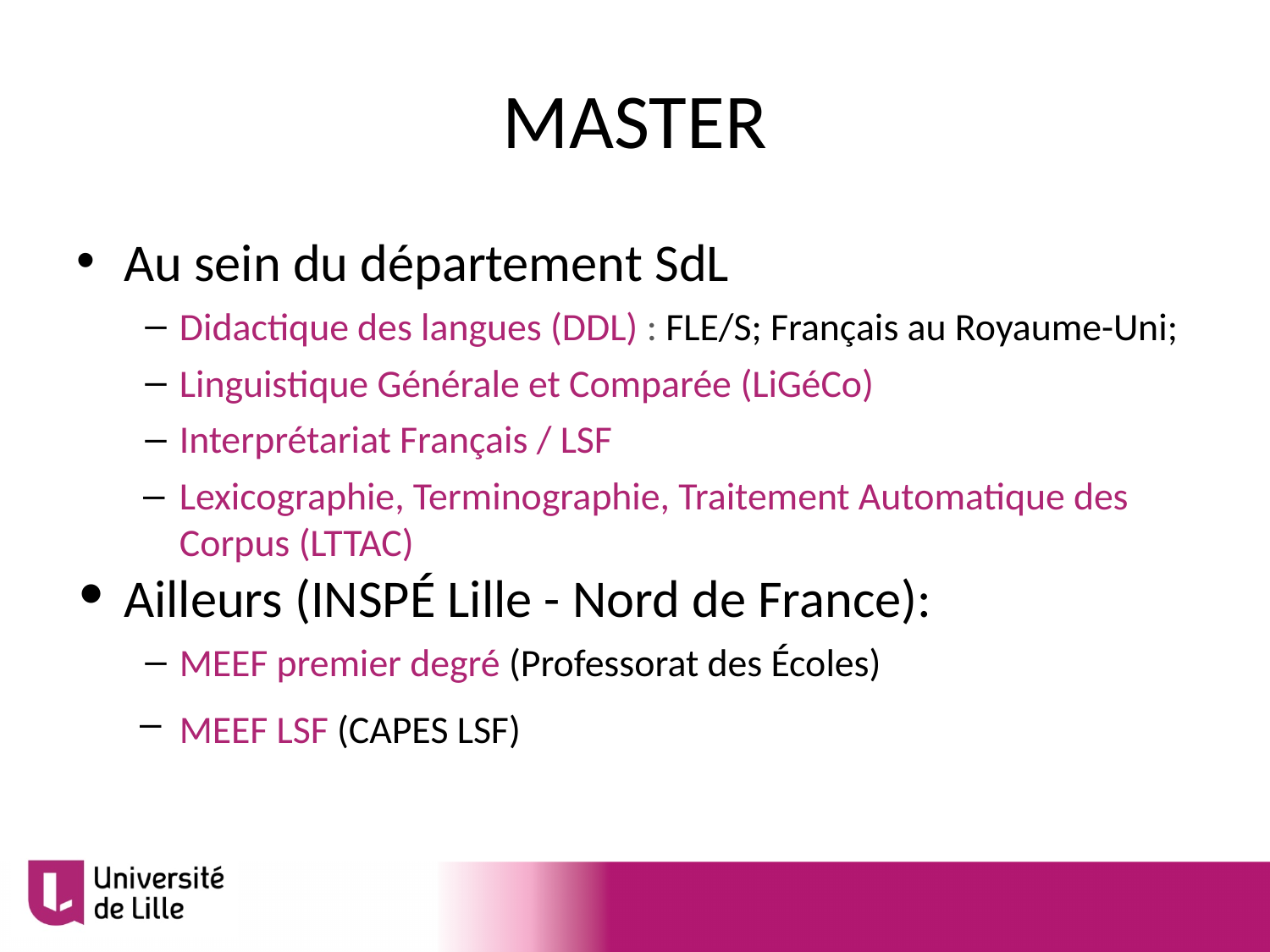

# MASTER
Au sein du département SdL
Didactique des langues (DDL) : FLE/S; Français au Royaume-Uni;
Linguistique Générale et Comparée (LiGéCo)
Interprétariat Français / LSF
Lexicographie, Terminographie, Traitement Automatique des Corpus (LTTAC)
Ailleurs (INSPÉ Lille - Nord de France):
MEEF premier degré (Professorat des Écoles)
MEEF LSF (CAPES LSF)